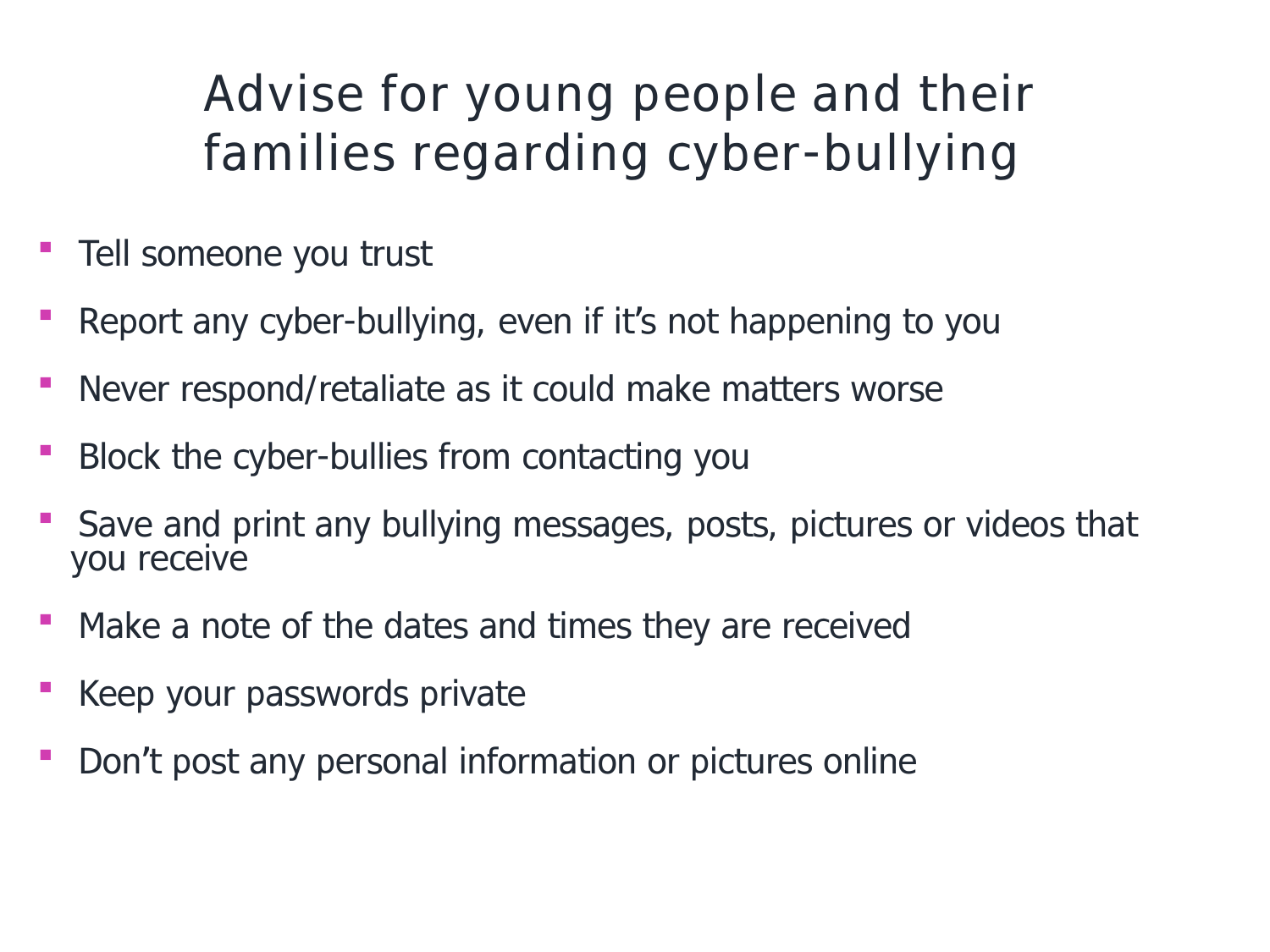

Advise for young people and their families regarding cyber-bullying
 Tell someone you trust

 Report any cyber-bullying, even if it’s not happening to you

 Never respond/retaliate as it could make matters worse

 Block the cyber-bullies from contacting you

 Save and print any bullying messages, posts, pictures or videos that
   you receive

 Make a note of the dates and times they are received

 Keep your passwords private

 Don’t post any personal information or pictures online